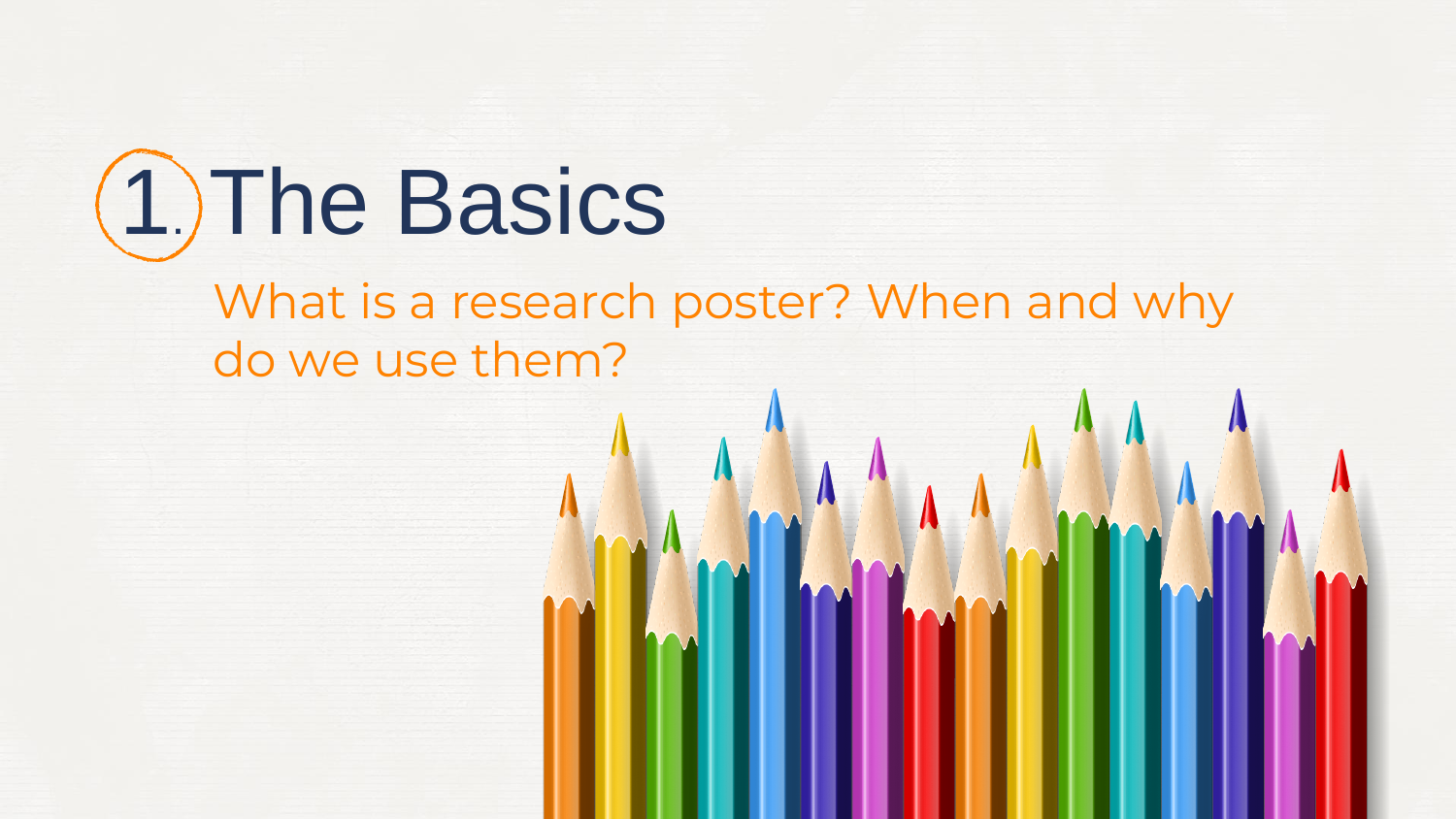

# 1. The Basics

What is a research poster? When and why do we use them?